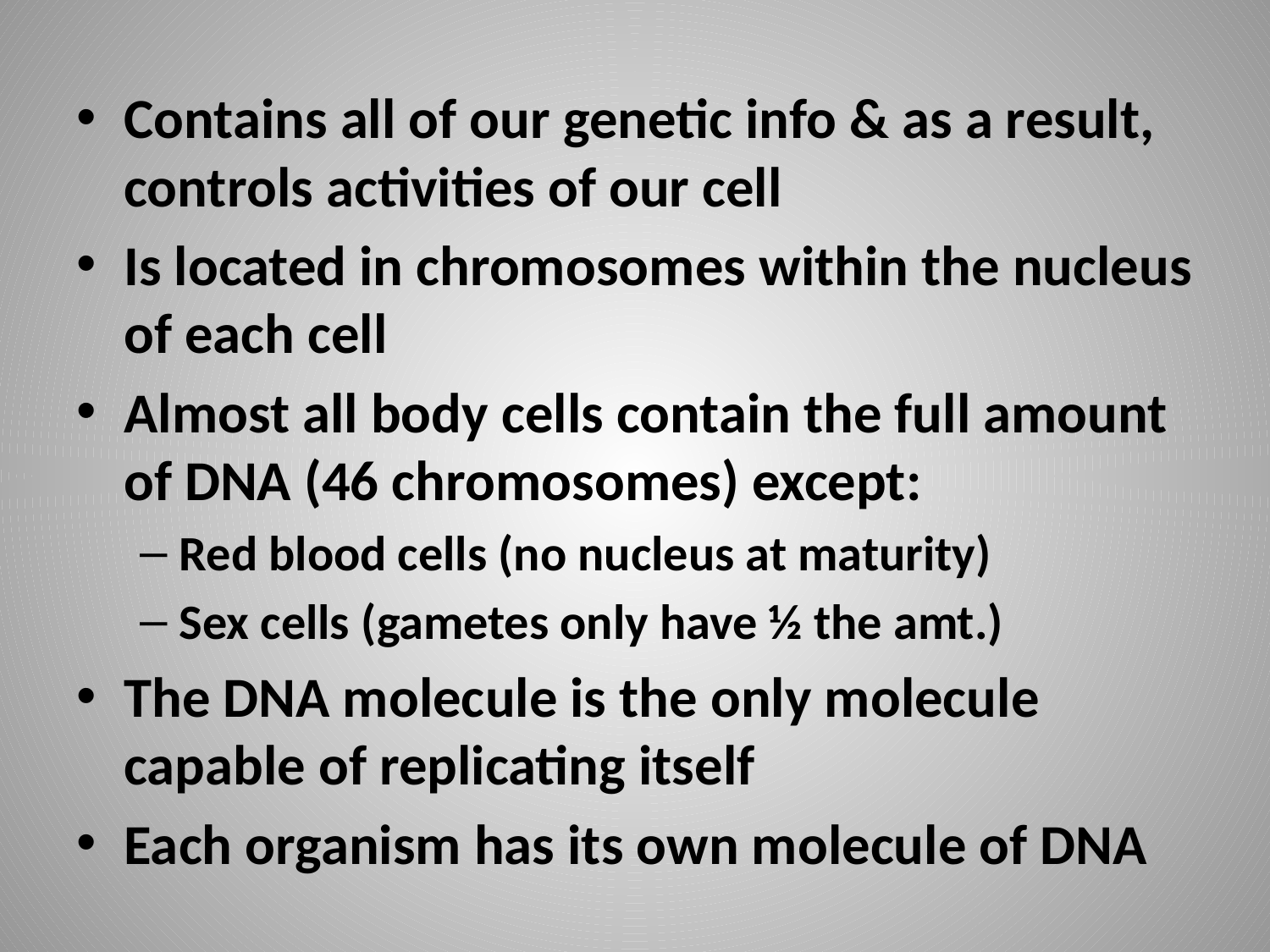

Contains all of our genetic info & as a result, controls activities of our cell
Is located in chromosomes within the nucleus of each cell
Almost all body cells contain the full amount of DNA (46 chromosomes) except:
Red blood cells (no nucleus at maturity)
Sex cells (gametes only have ½ the amt.)
The DNA molecule is the only molecule capable of replicating itself
Each organism has its own molecule of DNA